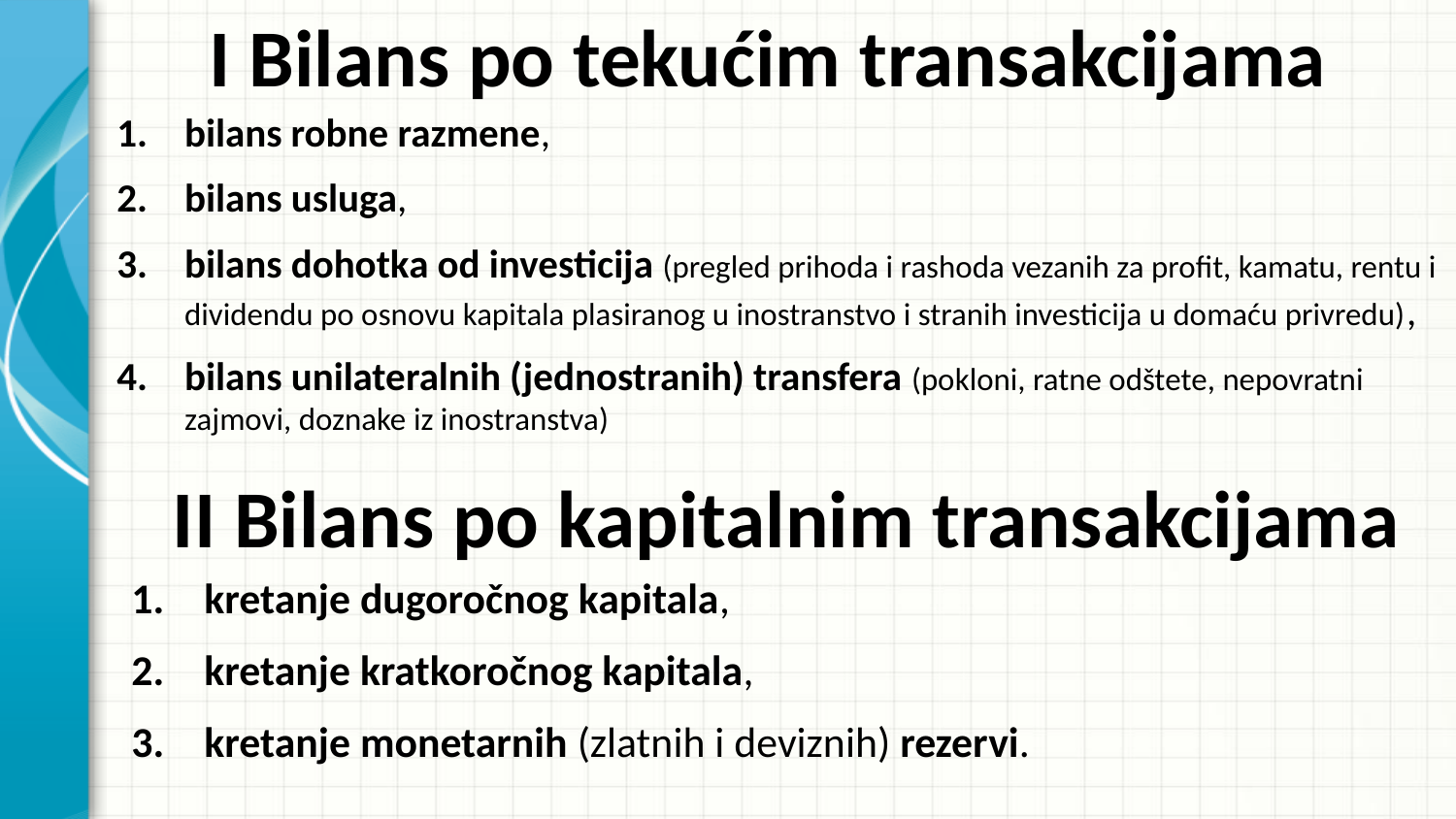

# I Bilans po tekućim transakcijama
bilans robne razmene,
bilans usluga,
bilans dohotka od investicija (pregled prihoda i rashoda vezanih za profit, kamatu, rentu i dividendu po osnovu kapitala plasiranog u inostranstvo i stranih investicija u domaću privredu),
bilans unilateralnih (jednostranih) transfera (pokloni, ratne odštete, nepovratni zajmovi, doznake iz inostranstva)
II Bilans po kapitalnim transakcijama
kretanje dugoročnog kapitala,
kretanje kratkoročnog kapitala,
kretanje monetarnih (zlatnih i deviznih) rezervi.